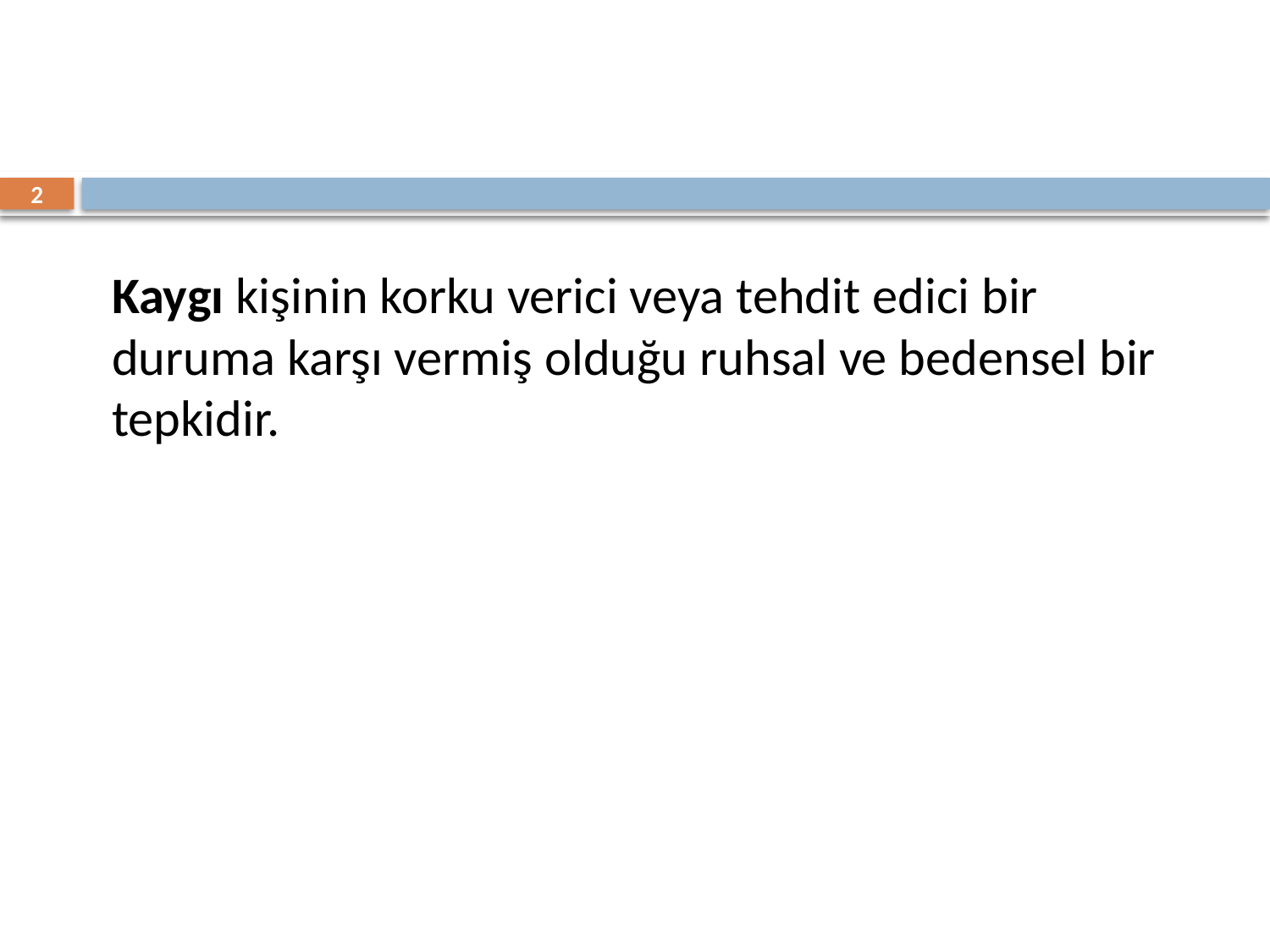

#
2
	Kaygı kişinin korku verici veya tehdit edici bir duruma karşı vermiş olduğu ruhsal ve bedensel bir tepkidir.